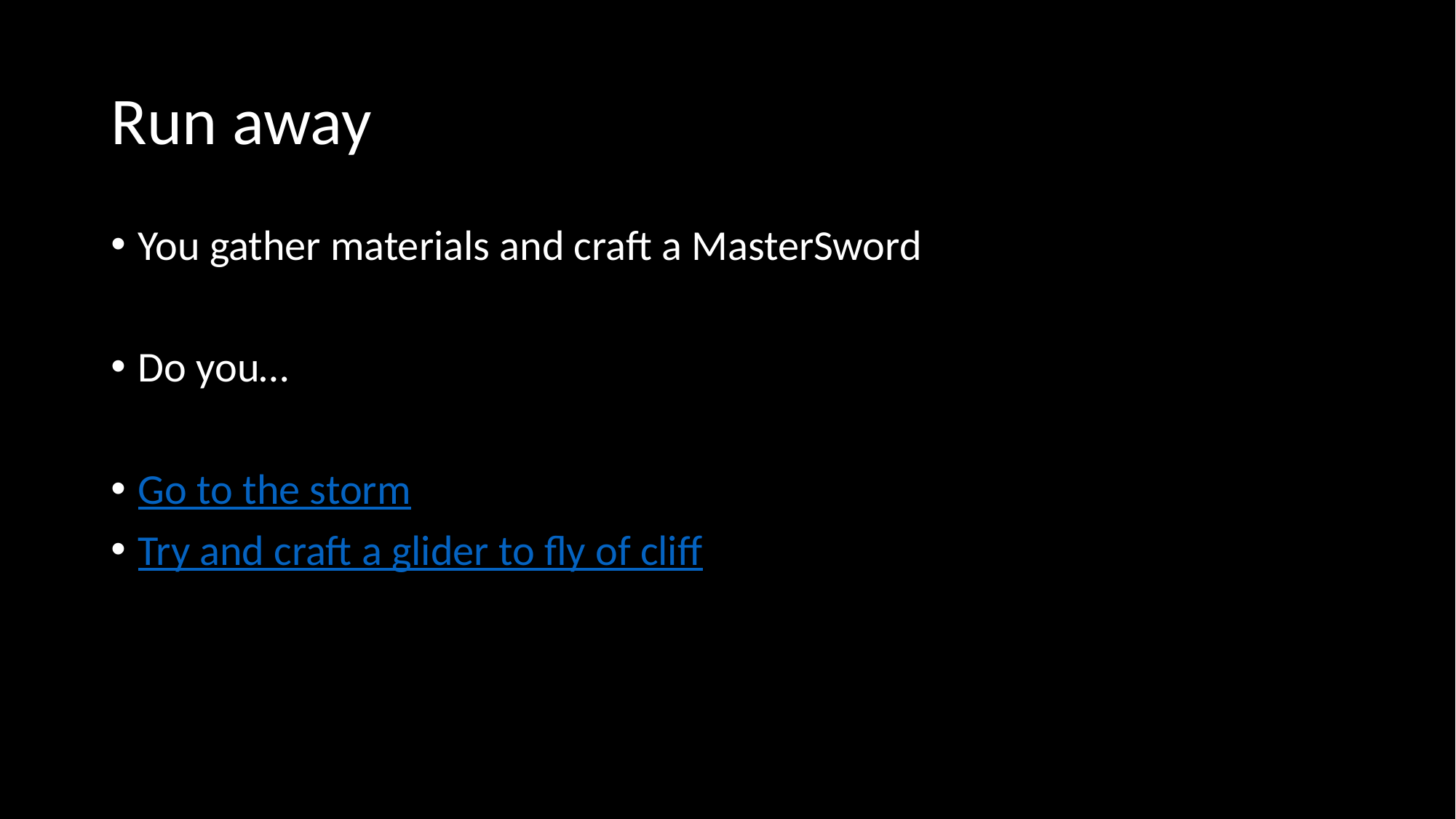

# Run away
You gather materials and craft a MasterSword

Do you…

Go to the storm
Try and craft a glider to fly of cliff